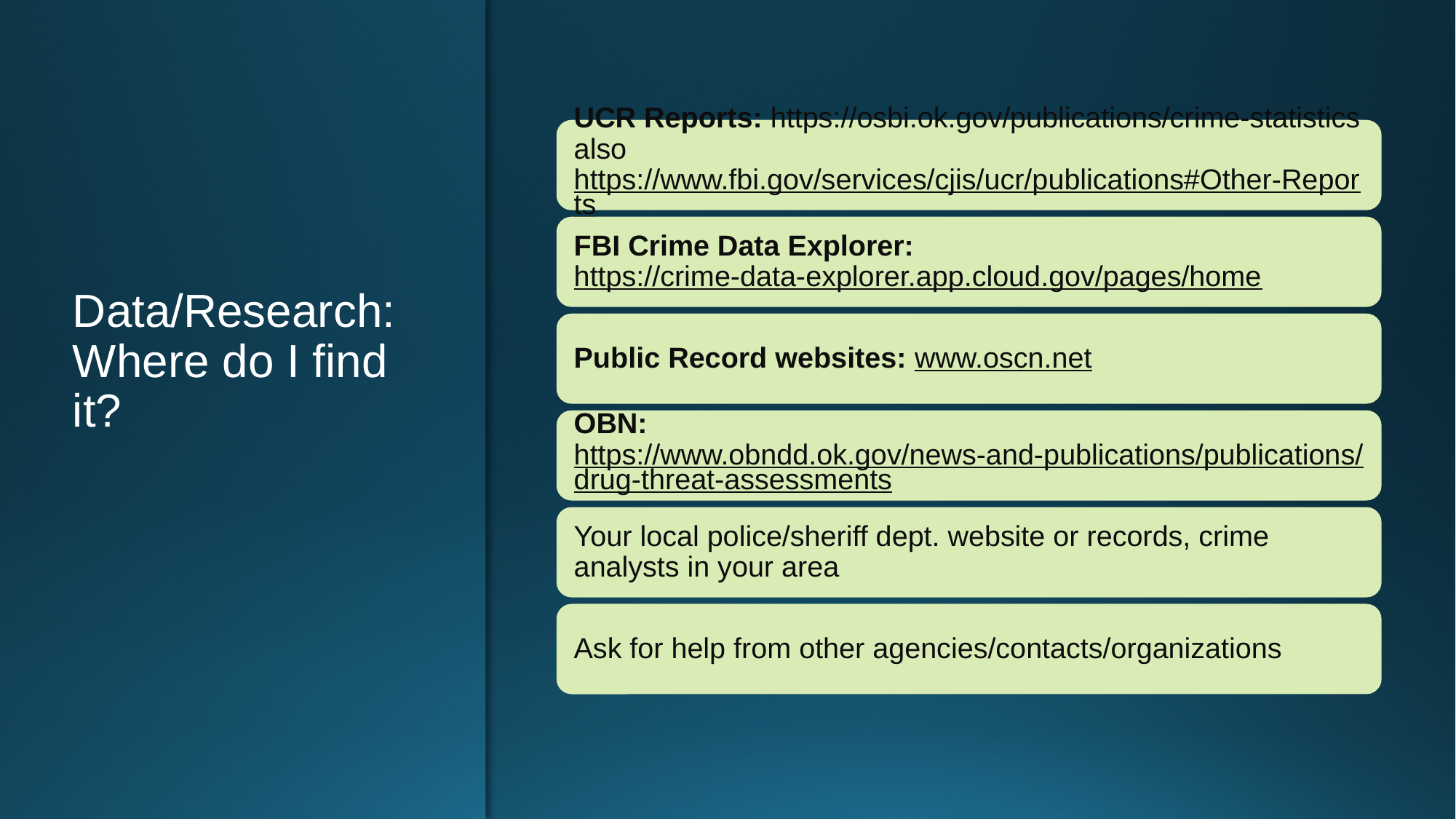

UCR Reports: https://osbi.ok.gov/publications/crime-statistics also https://www.fbi.gov/services/cjis/ucr/publications#Other-Reports
FBI Crime Data Explorer: https://crime-data-explorer.app.cloud.gov/pages/home
Public Record websites: www.oscn.net
OBN:  https://www.obndd.ok.gov/news-and-publications/publications/drug-threat-assessments
Your local police/sheriff dept. website or records, crime analysts in your area
Ask for help from other agencies/contacts/organizations
# Data/Research: Where do I find it?